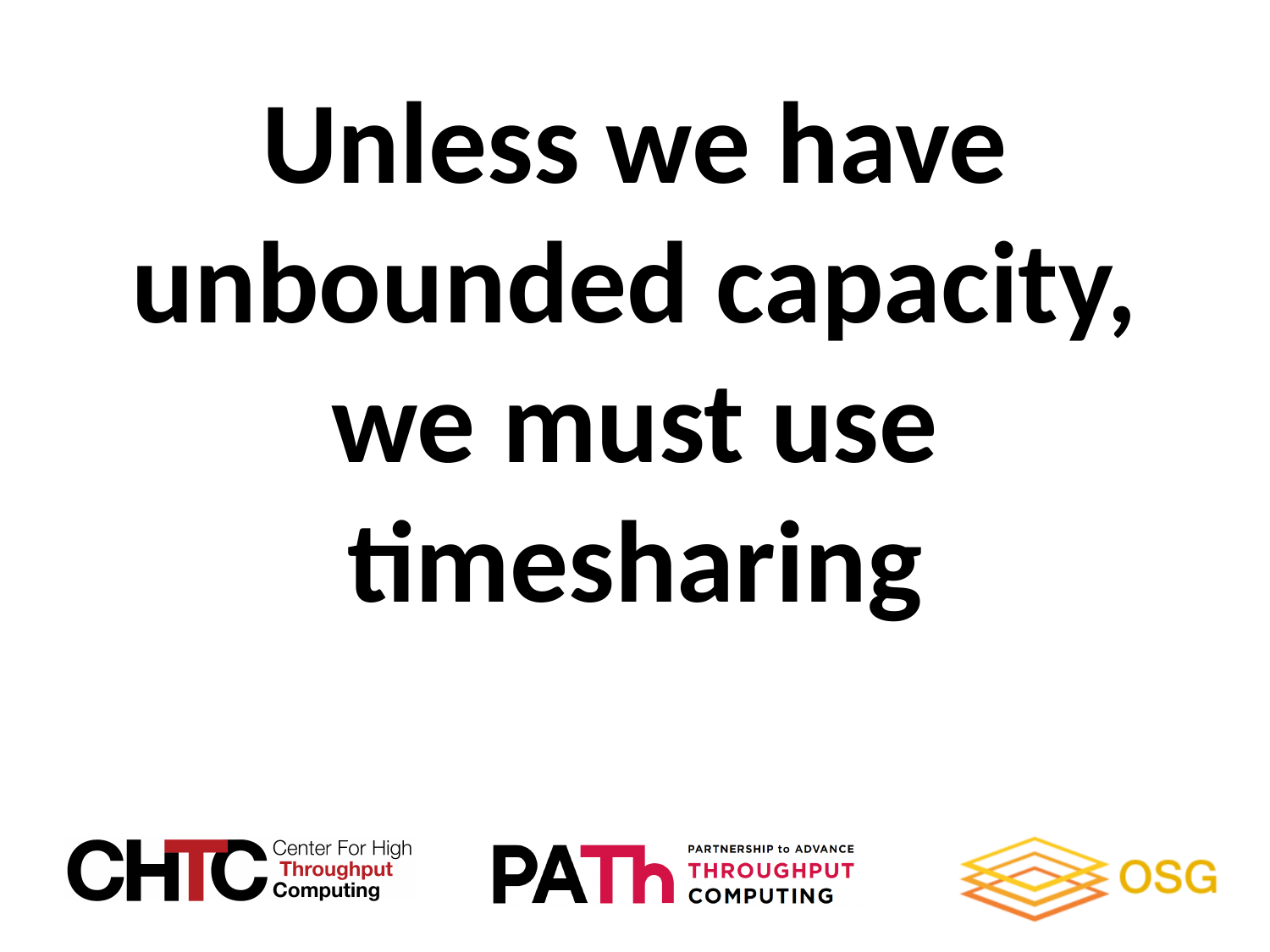

# Unless we have unbounded capacity, we must use timesharing